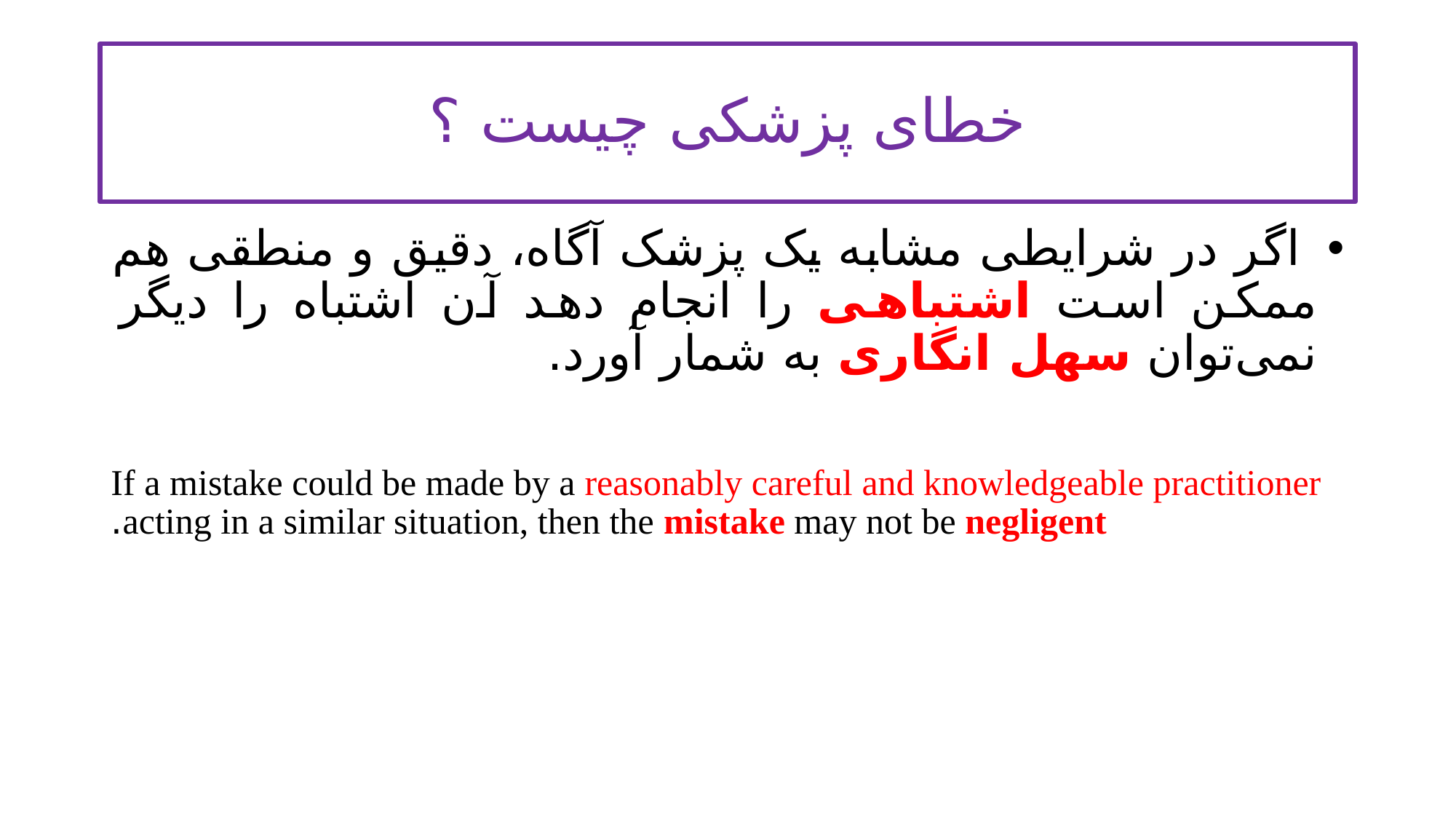

# خطای پزشکی چیست ؟
 اگر در شرایطی مشابه یک پزشک آگاه، دقیق و منطقی هم ممکن است اشتباهی را انجام دهد آن اشتباه را دیگر نمی‌توان سهل انگاری به شمار آورد.

If a mistake could be made by a reasonably careful and knowledgeable practitioner acting in a similar situation, then the mistake may not be negligent.